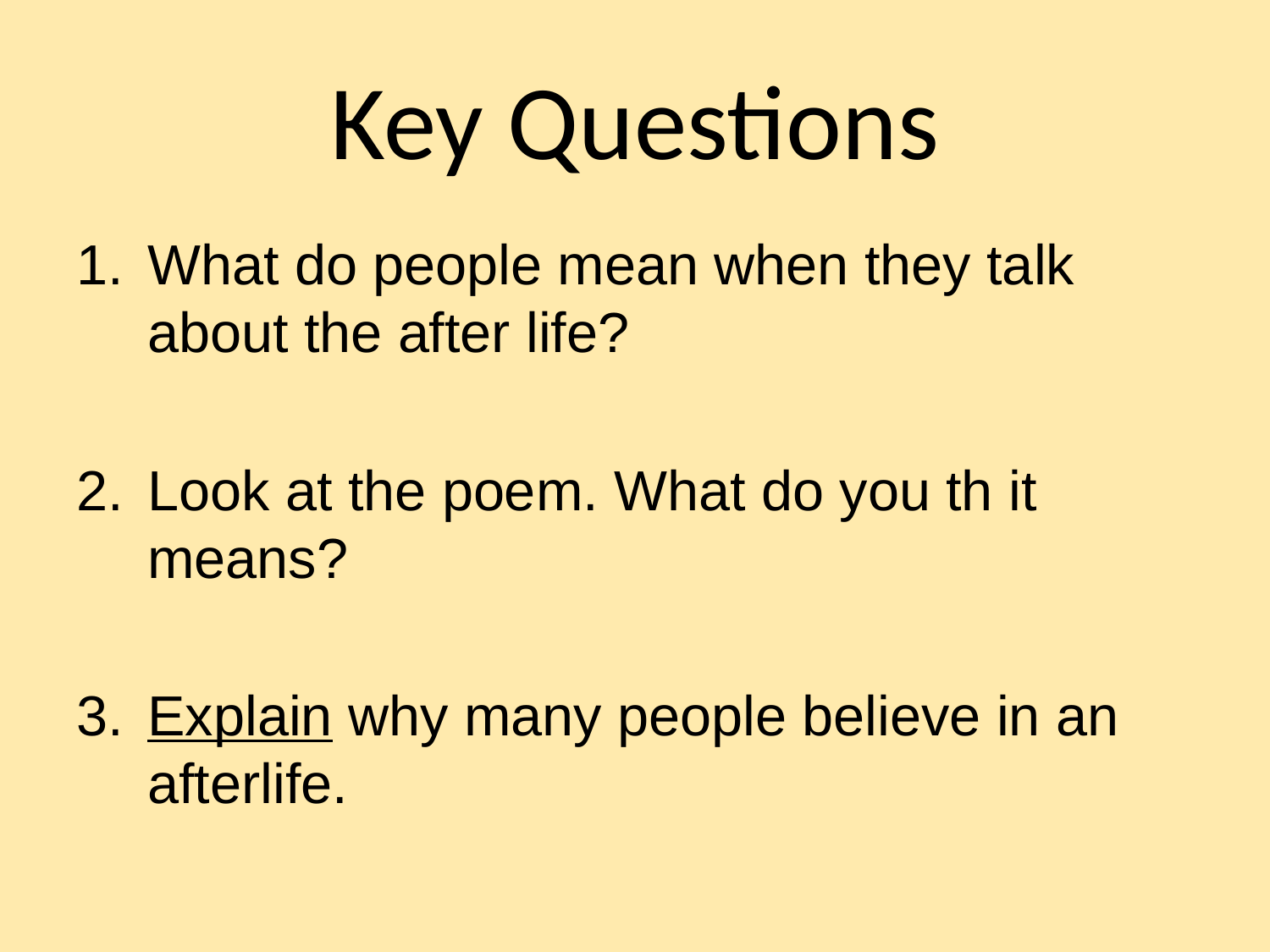

# Key Questions
What do people mean when they talk about the after life?

Look at the poem. What do you th it means?

Explain why many people believe in an afterlife.